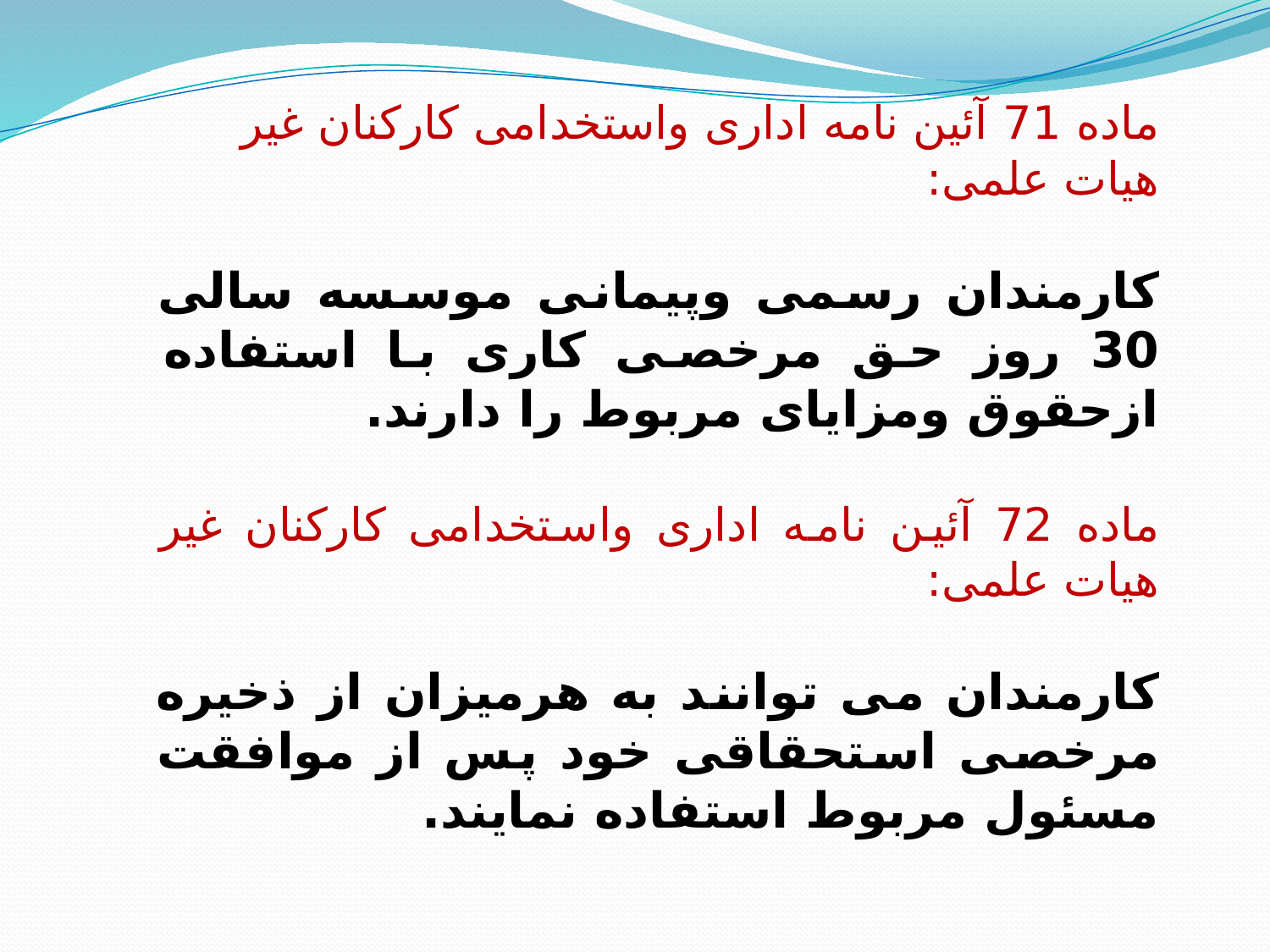

ماده 71 آئین نامه اداری واستخدامی کارکنان غیر هیات علمی:

کارمندان رسمی وپیمانی موسسه سالی 30 روز حق مرخصی کاری با استفاده ازحقوق ومزایای مربوط را دارند.

ماده 72 آئین نامه اداری واستخدامی کارکنان غیر هیات علمی:

کارمندان می توانند به هرمیزان از ذخیره مرخصی استحقاقی خود پس از موافقت مسئول مربوط استفاده نمایند.